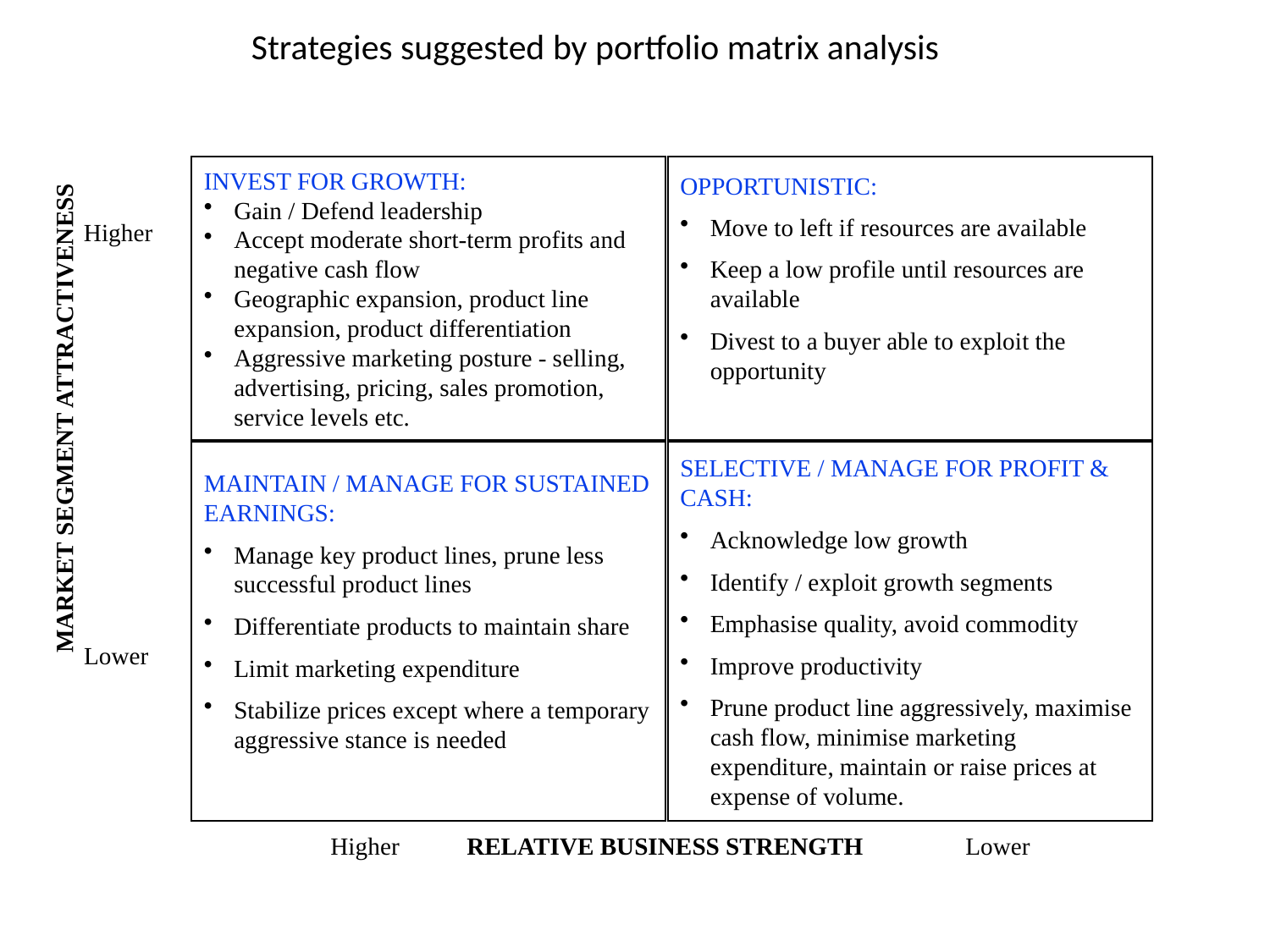

# Strategies suggested by portfolio matrix analysis
INVEST FOR GROWTH:
Gain / Defend leadership
Accept moderate short-term profits and negative cash flow
Geographic expansion, product line expansion, product differentiation
Aggressive marketing posture - selling, advertising, pricing, sales promotion, service levels etc.
OPPORTUNISTIC:
Move to left if resources are available
Keep a low profile until resources are available
Divest to a buyer able to exploit the opportunity

Higher
MARKET SEGMENT ATTRACTIVENESS
MAINTAIN / MANAGE FOR SUSTAINED EARNINGS:
Manage key product lines, prune less successful product lines
Differentiate products to maintain share
Limit marketing expenditure
Stabilize prices except where a temporary aggressive stance is needed

SELECTIVE / MANAGE FOR PROFIT & CASH:
Acknowledge low growth
Identify / exploit growth segments
Emphasise quality, avoid commodity
Improve productivity
Prune product line aggressively, maximise cash flow, minimise marketing expenditure, maintain or raise prices at expense of volume.
Lower
Higher					Lower
RELATIVE BUSINESS STRENGTH